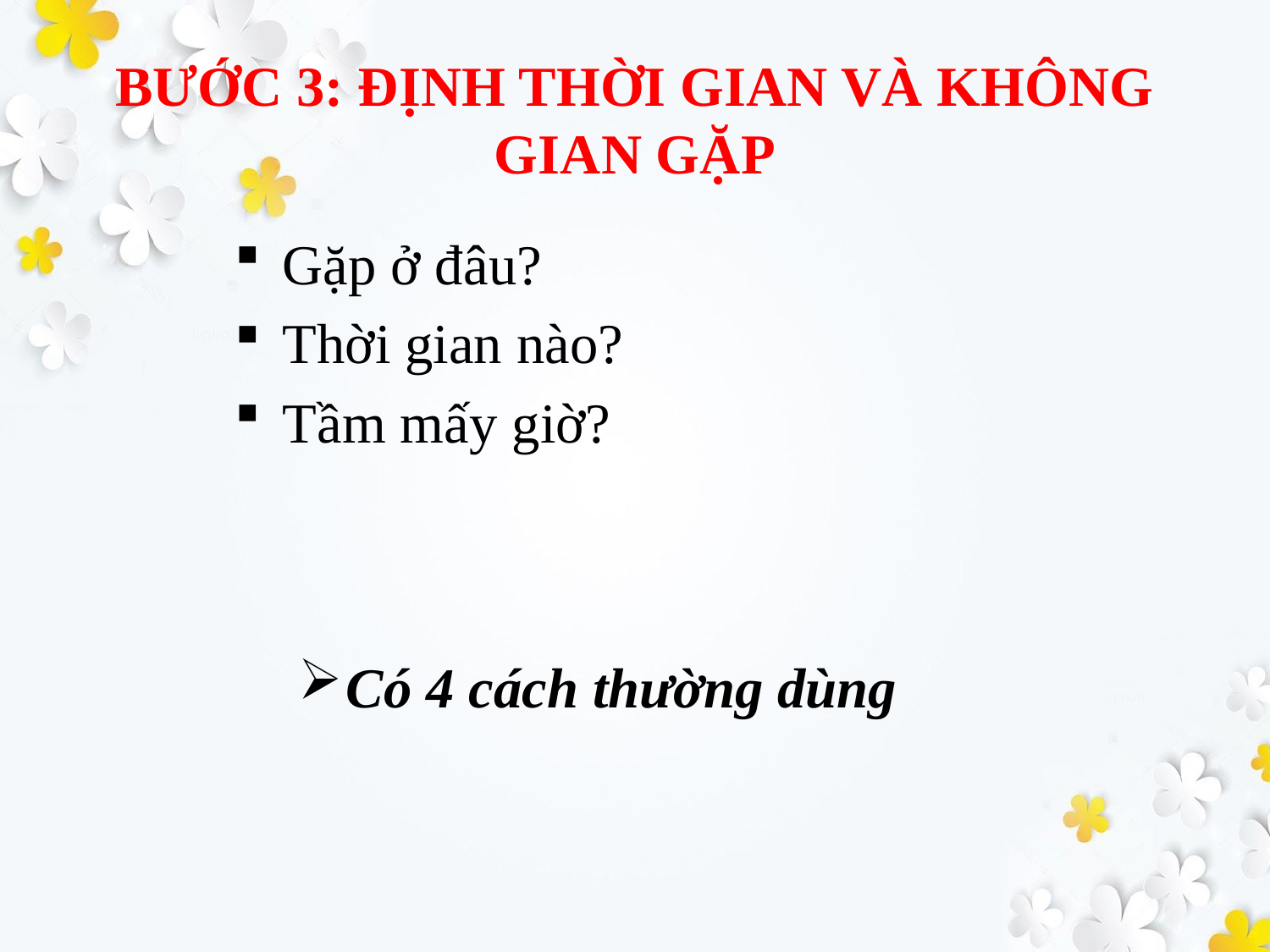

# BƯỚC 3: ĐỊNH THỜI GIAN VÀ KHÔNG GIAN GẶP
Gặp ở đâu?
Thời gian nào?
Tầm mấy giờ?
Có 4 cách thường dùng